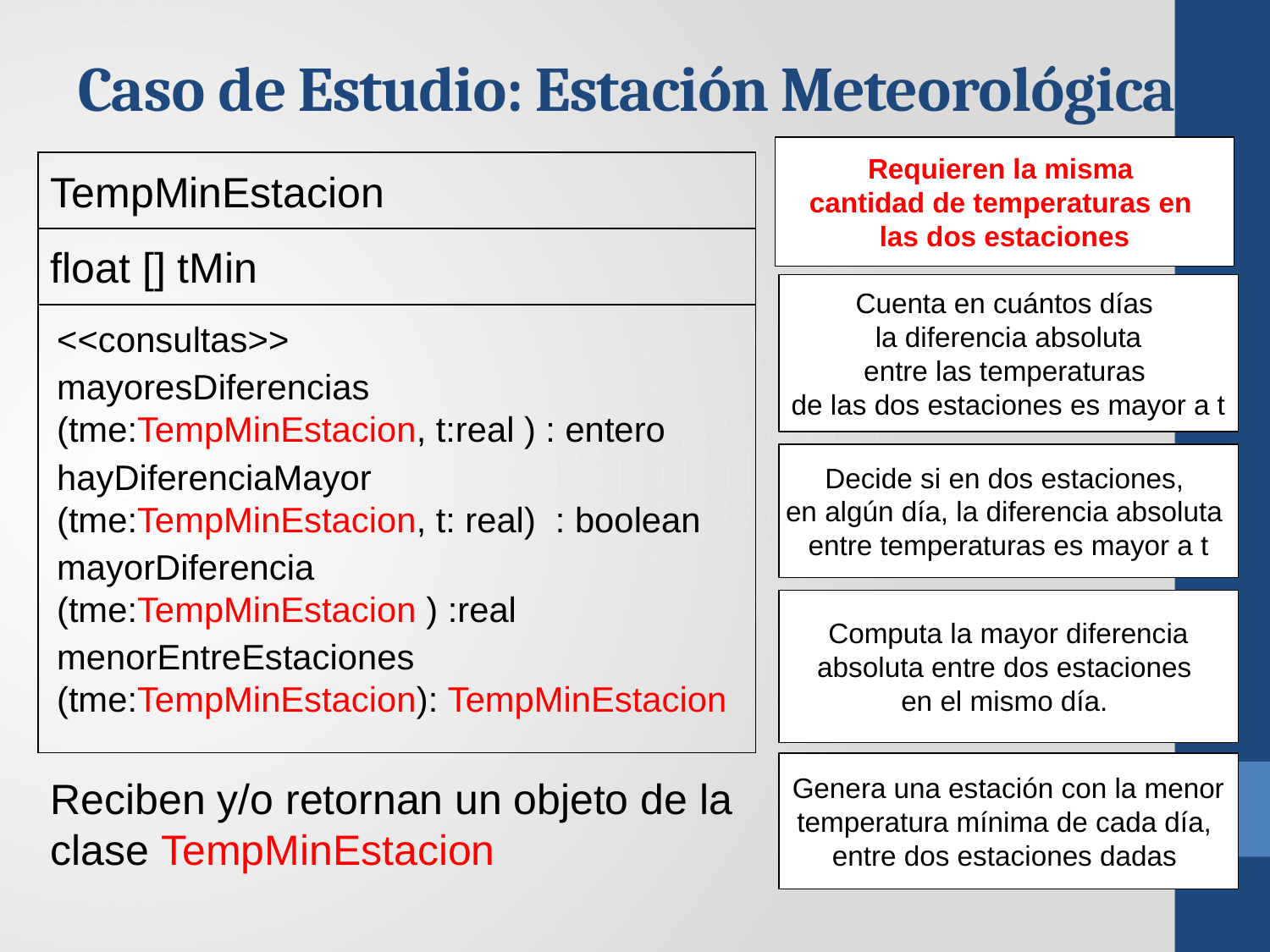

# Caso de Estudio: Estación Meteorológica
Requieren la misma
cantidad de temperaturas en
las dos estaciones
TempMinEstacion
float [] tMin

Cuenta en cuántos días
la diferencia absoluta
entre las temperaturas
de las dos estaciones es mayor a t

<<consultas>>
mayoresDiferencias (tme:TempMinEstacion, t:real ) : entero
hayDiferenciaMayor (tme:TempMinEstacion, t: real)  : boolean
mayorDiferencia (tme:TempMinEstacion ) :real
menorEntreEstaciones (tme:TempMinEstacion): TempMinEstacion
Decide si en dos estaciones,
en algún día, la diferencia absoluta
entre temperaturas es mayor a t
Computa la mayor diferencia
absoluta entre dos estaciones
en el mismo día.
Genera una estación con la menor
temperatura mínima de cada día,
entre dos estaciones dadas
Reciben y/o retornan un objeto de la clase TempMinEstacion